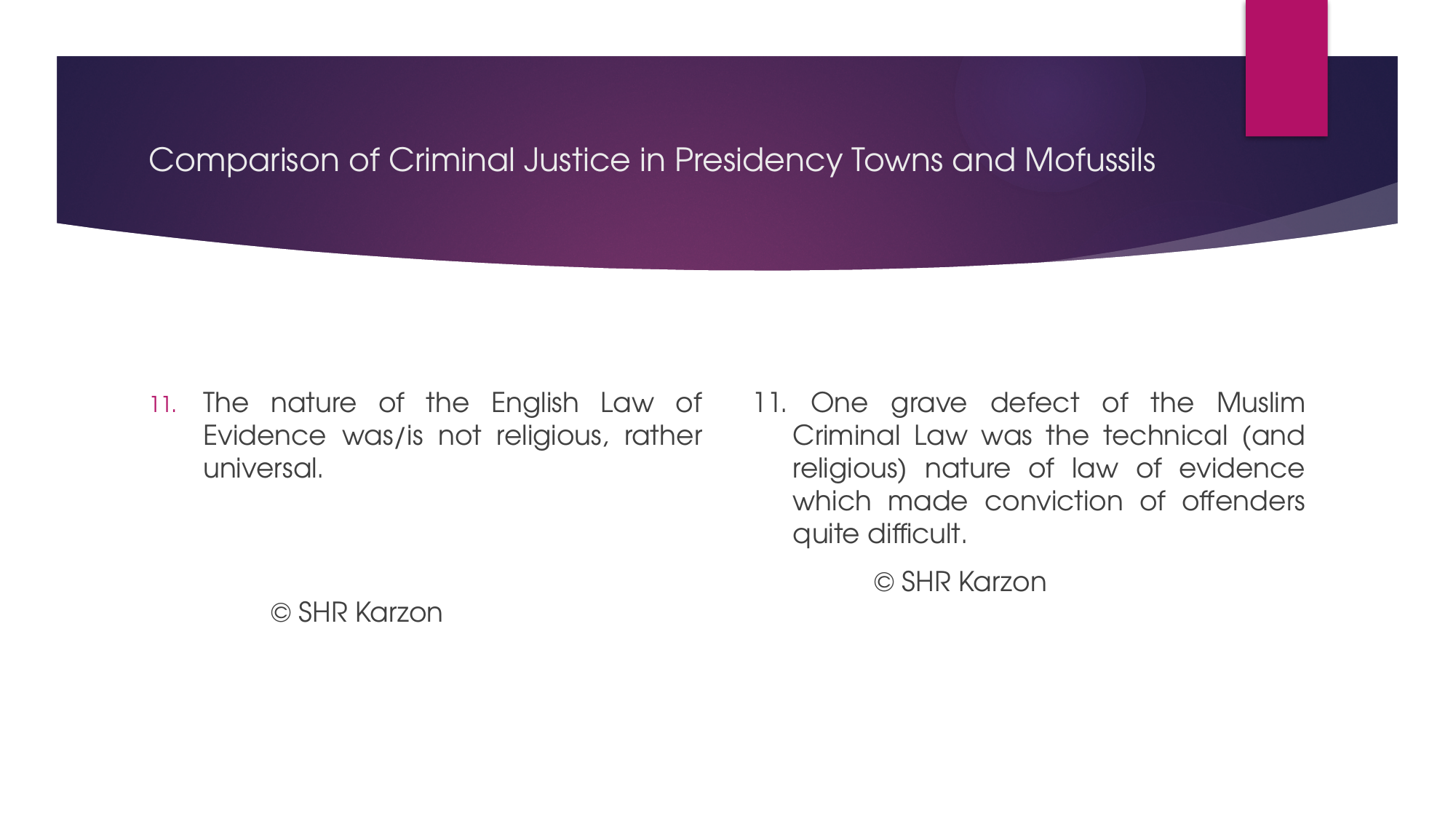

# Comparison of Criminal Justice in Presidency Towns and Mofussils

The nature of the English Law of Evidence was/is not religious, rather universal.

                © SHR Karzon
11. One grave defect of the Muslim Criminal Law was the technical (and religious) nature of law of evidence which made conviction of offenders quite difficult.
                © SHR Karzon